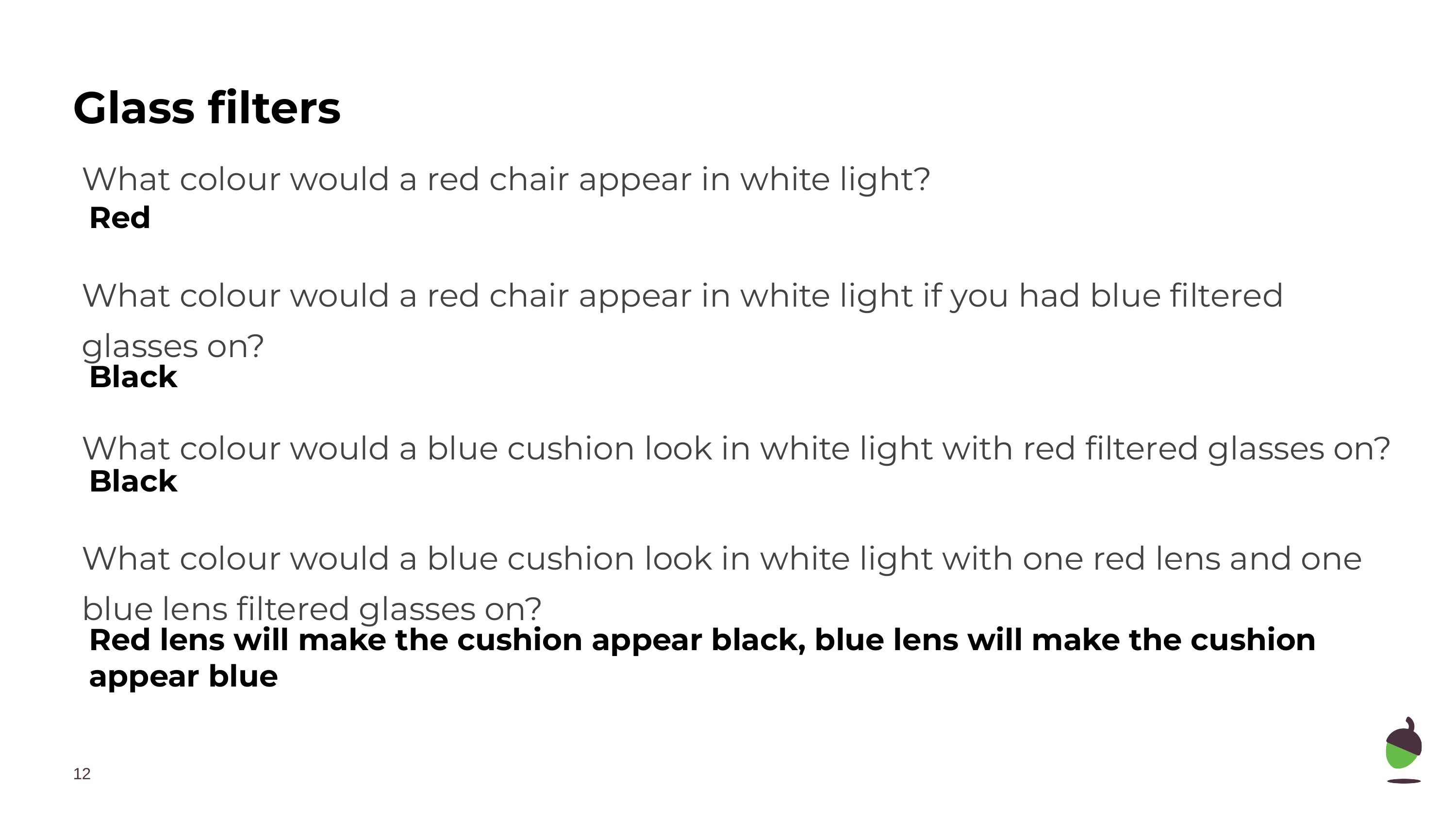

# Glass filters
What colour would a red chair appear in white light?
Red
What colour would a red chair appear in white light if you had blue filtered glasses on?
Black
What colour would a blue cushion look in white light with red filtered glasses on?
Black
What colour would a blue cushion look in white light with one red lens and one blue lens filtered glasses on?
Red lens will make the cushion appear black, blue lens will make the cushion appear blue
12